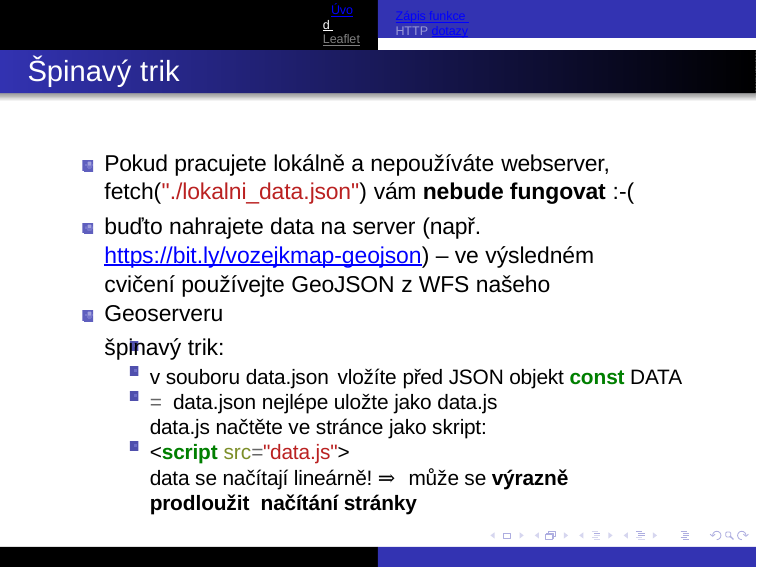

Úvod  Leaflet  Závěr
Zápis funkce  HTTP dotazy
Špinavý trik

Pokud pracujete lokálně a nepoužíváte webserver,
fetch("./lokalni_data.json") vám nebude fungovat :-(
buďto nahrajete data na server (např.  https://bit.ly/vozejkmap-geojson) – ve výsledném  cvičení používejte GeoJSON z WFS našeho Geoserveru
špinavý trik:
v souboru data.json   vložíte před JSON objekt const DATA =  data.json nejlépe uložte jako data.js
data.js načtěte ve stránce jako skript:
<script src="data.js">
data se načítají lineárně! ⇒ může se výrazně prodloužit  načítání stránky